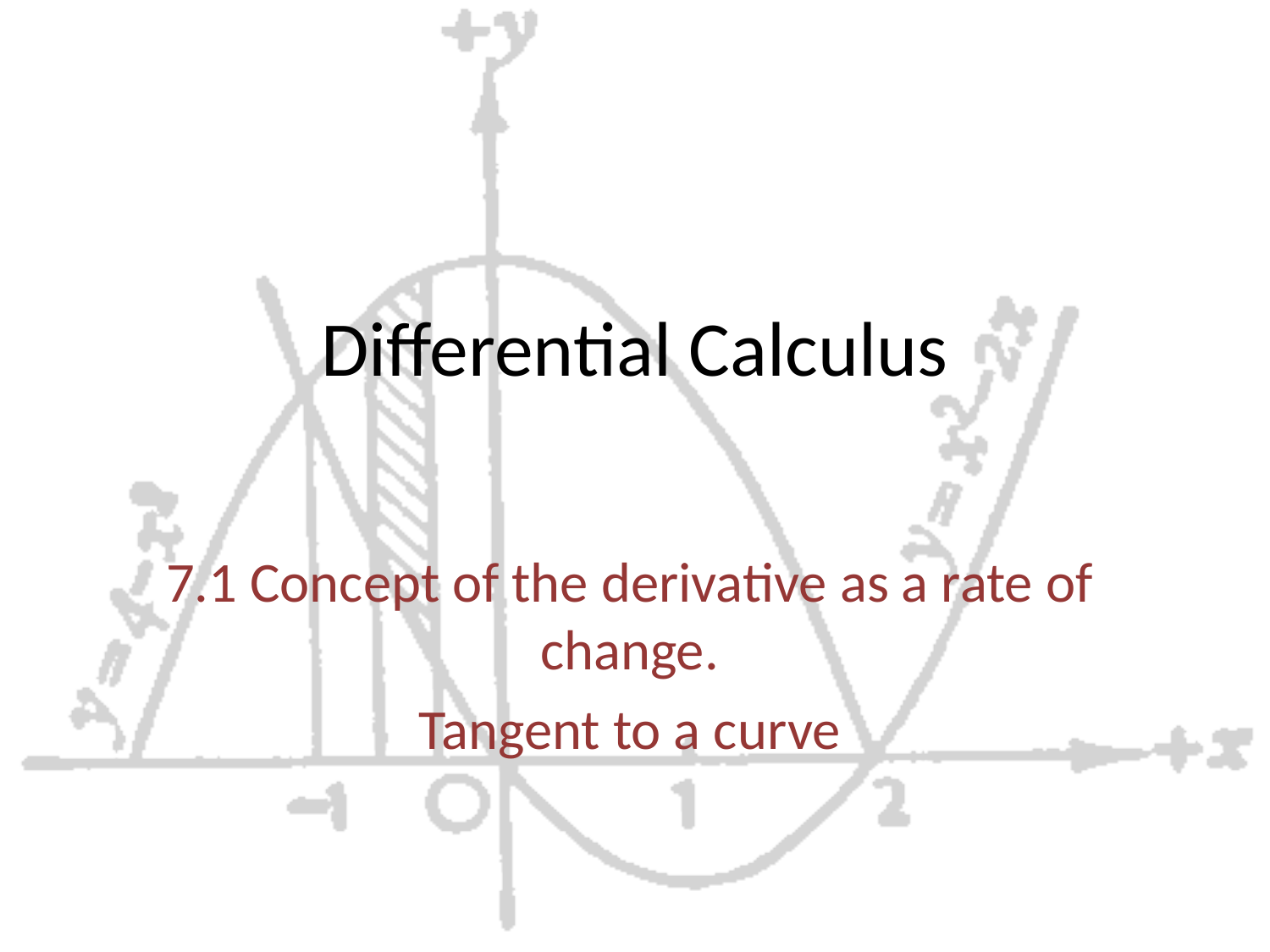

# Differential Calculus
7.1 Concept of the derivative as a rate of change.
Tangent to a curve